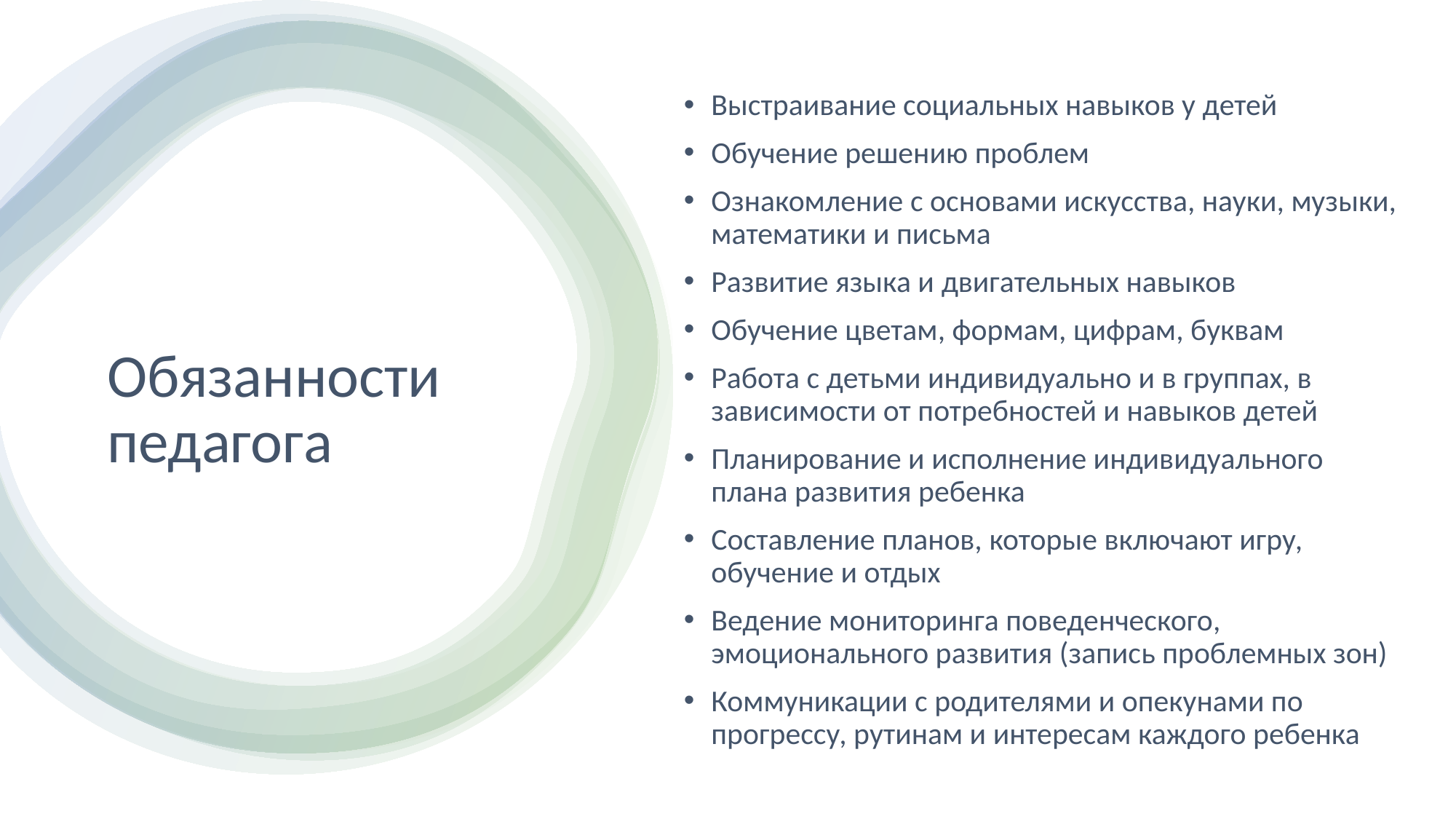

Выстраивание социальных навыков у детей
Обучение решению проблем
Ознакомление с основами искусства, науки, музыки, математики и письма
Развитие языка и двигательных навыков
Обучение цветам, формам, цифрам, буквам
Работа с детьми индивидуально и в группах, в зависимости от потребностей и навыков детей
Планирование и исполнение индивидуального плана развития ребенка
Составление планов, которые включают игру, обучение и отдых
Ведение мониторинга поведенческого, эмоционального развития (запись проблемных зон)
Коммуникации с родителями и опекунами по прогрессу, рутинам и интересам каждого ребенка
# Обязанности педагога